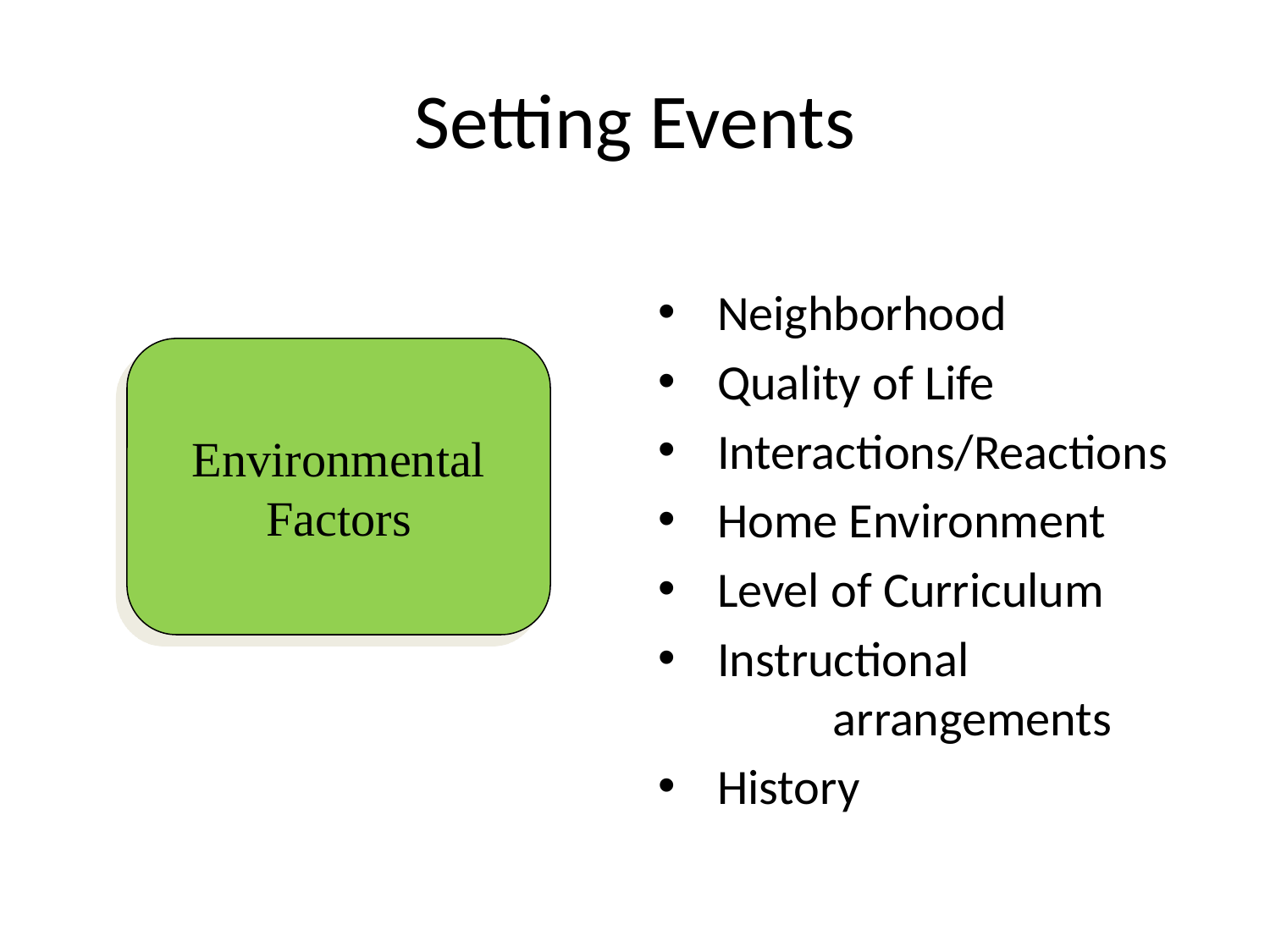

# Setting Events
 Neighborhood
 Quality of Life
 Interactions/Reactions
 Home Environment
 Level of Curriculum
 Instructional 			arrangements
 History

Environmental
Factors